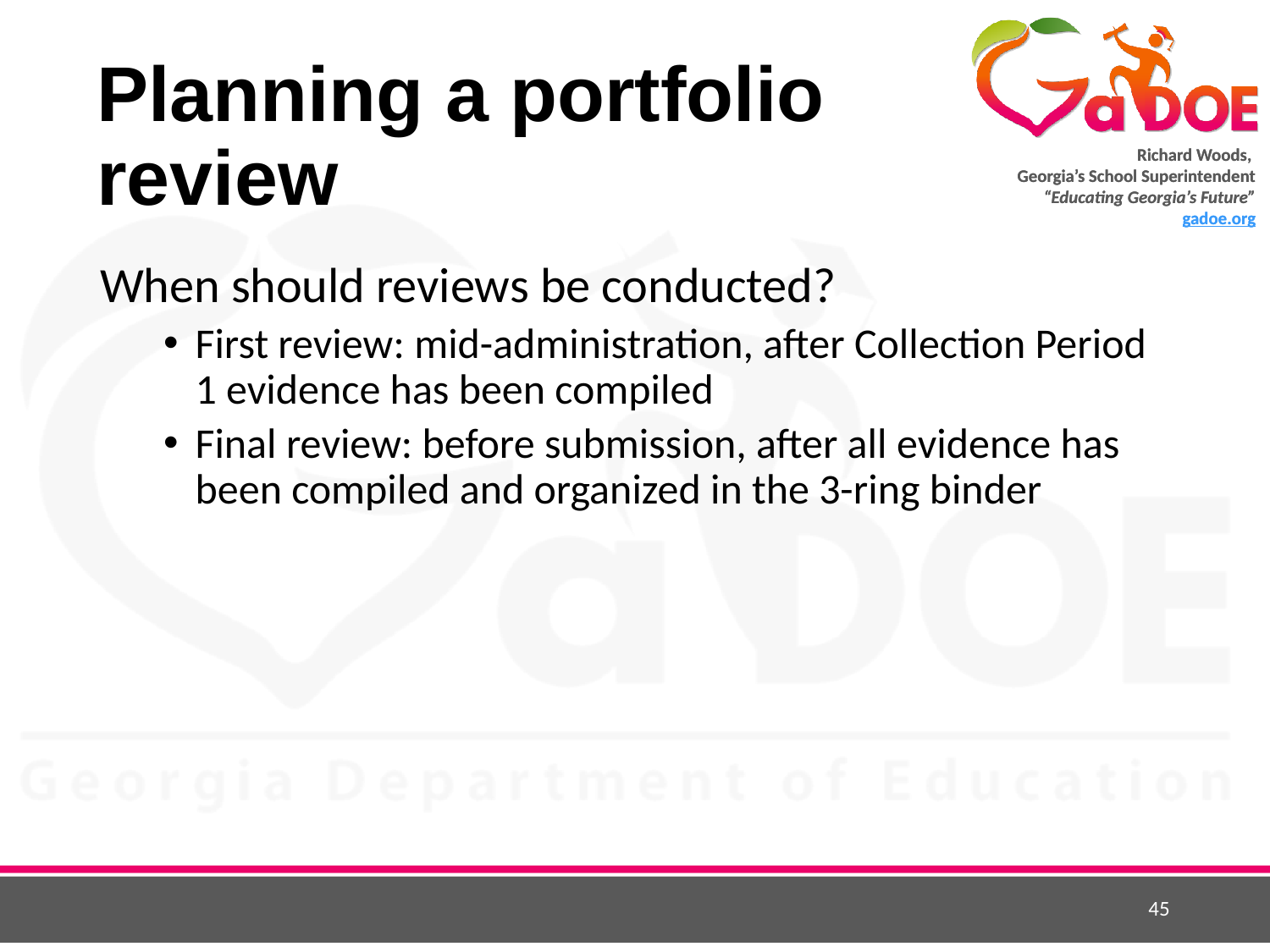

# Planning a portfolio review
When should reviews be conducted?
First review: mid-administration, after Collection Period 1 evidence has been compiled
Final review: before submission, after all evidence has been compiled and organized in the 3-ring binder

45